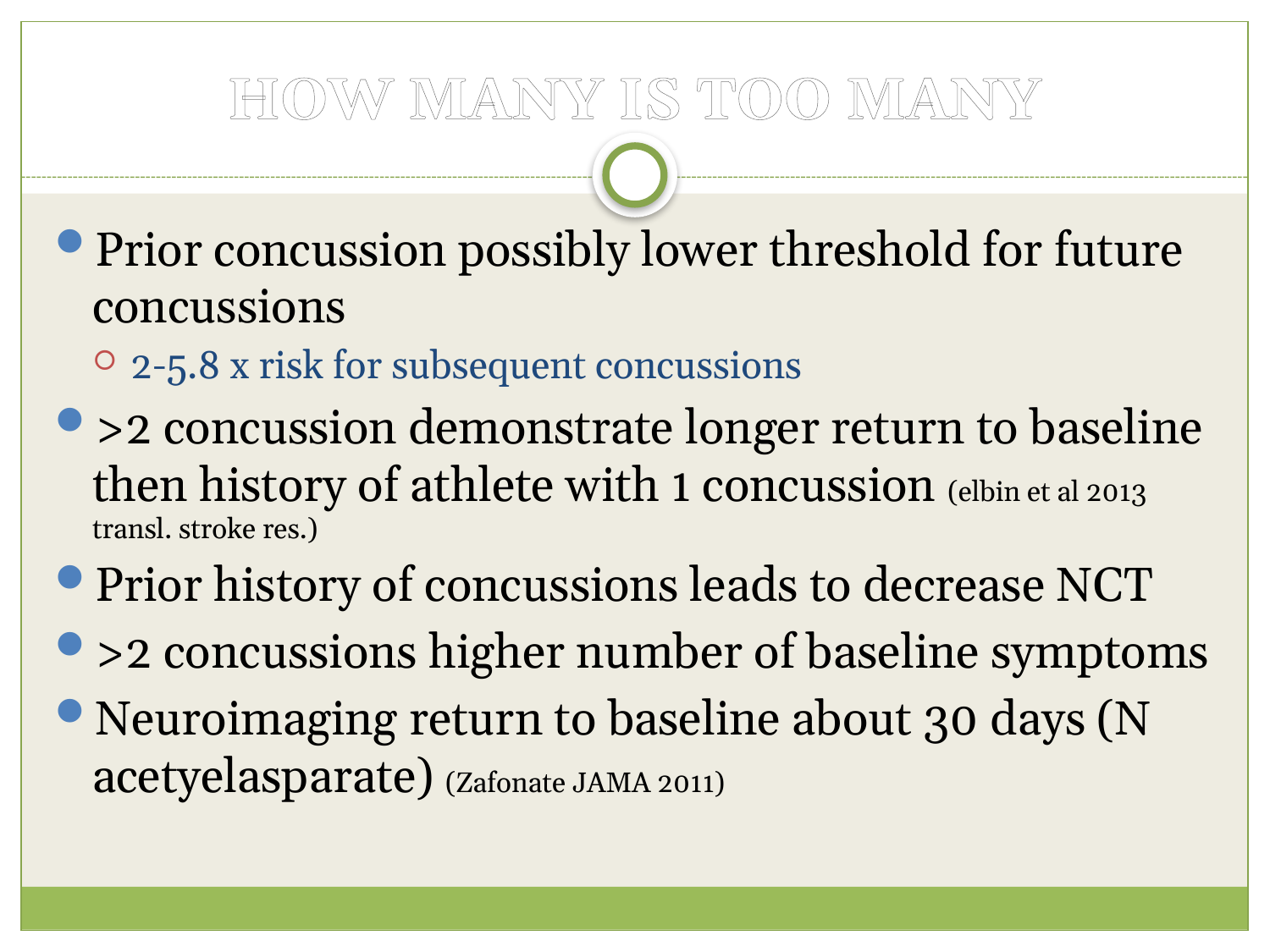

# HOW MANY IS TOO MANY
Prior concussion possibly lower threshold for future concussions
2-5.8 x risk for subsequent concussions
>2 concussion demonstrate longer return to baseline then history of athlete with 1 concussion (elbin et al 2013 transl. stroke res.)
Prior history of concussions leads to decrease NCT
>2 concussions higher number of baseline symptoms
Neuroimaging return to baseline about 30 days (N acetyelasparate) (Zafonate JAMA 2011)